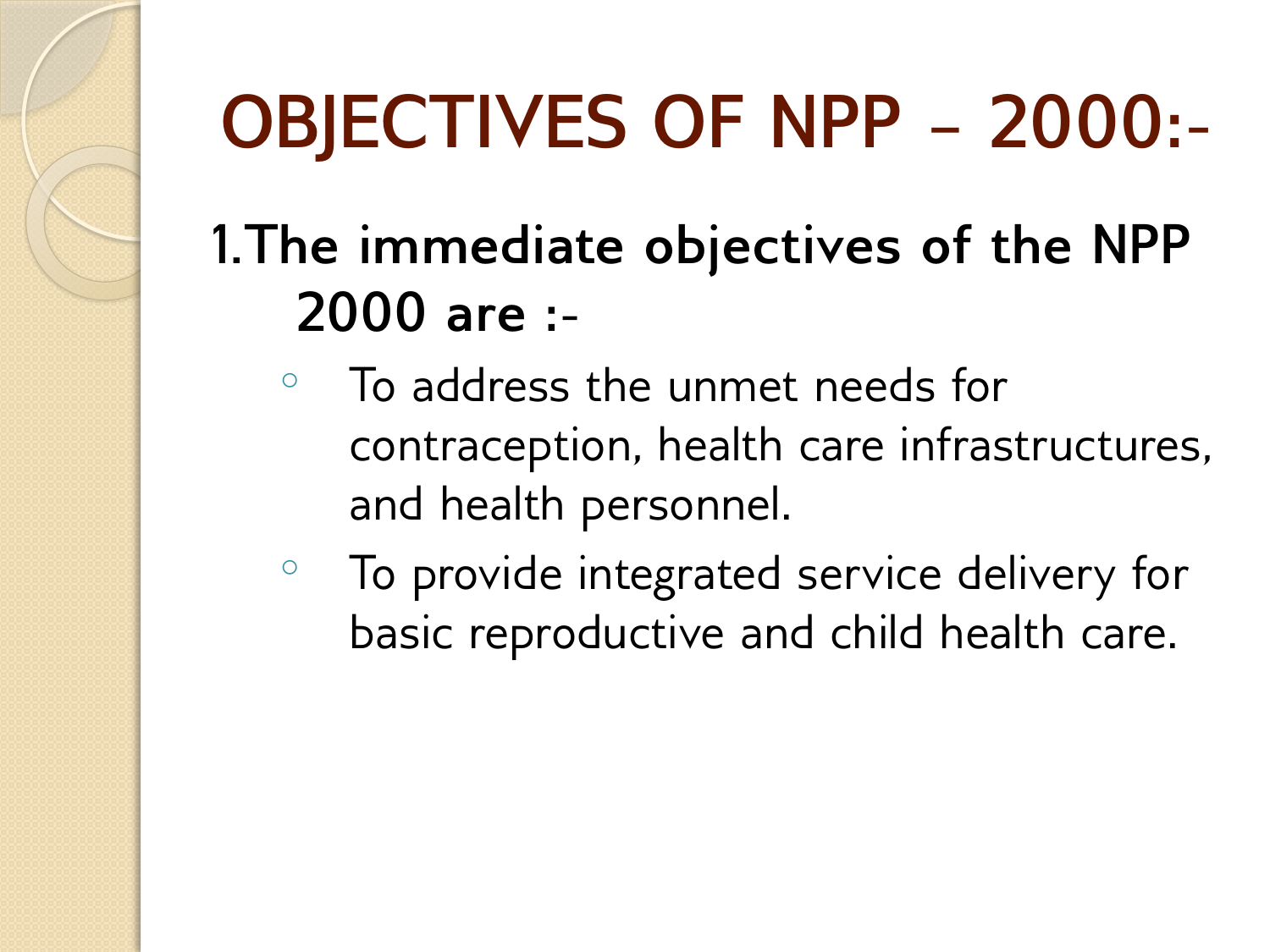

# OBJECTIVES OF NPP – 2000:-
1.The immediate objectives of the NPP 2000 are :-
To address the unmet needs for contraception, health care infrastructures, and health personnel.
To provide integrated service delivery for basic reproductive and child health care.